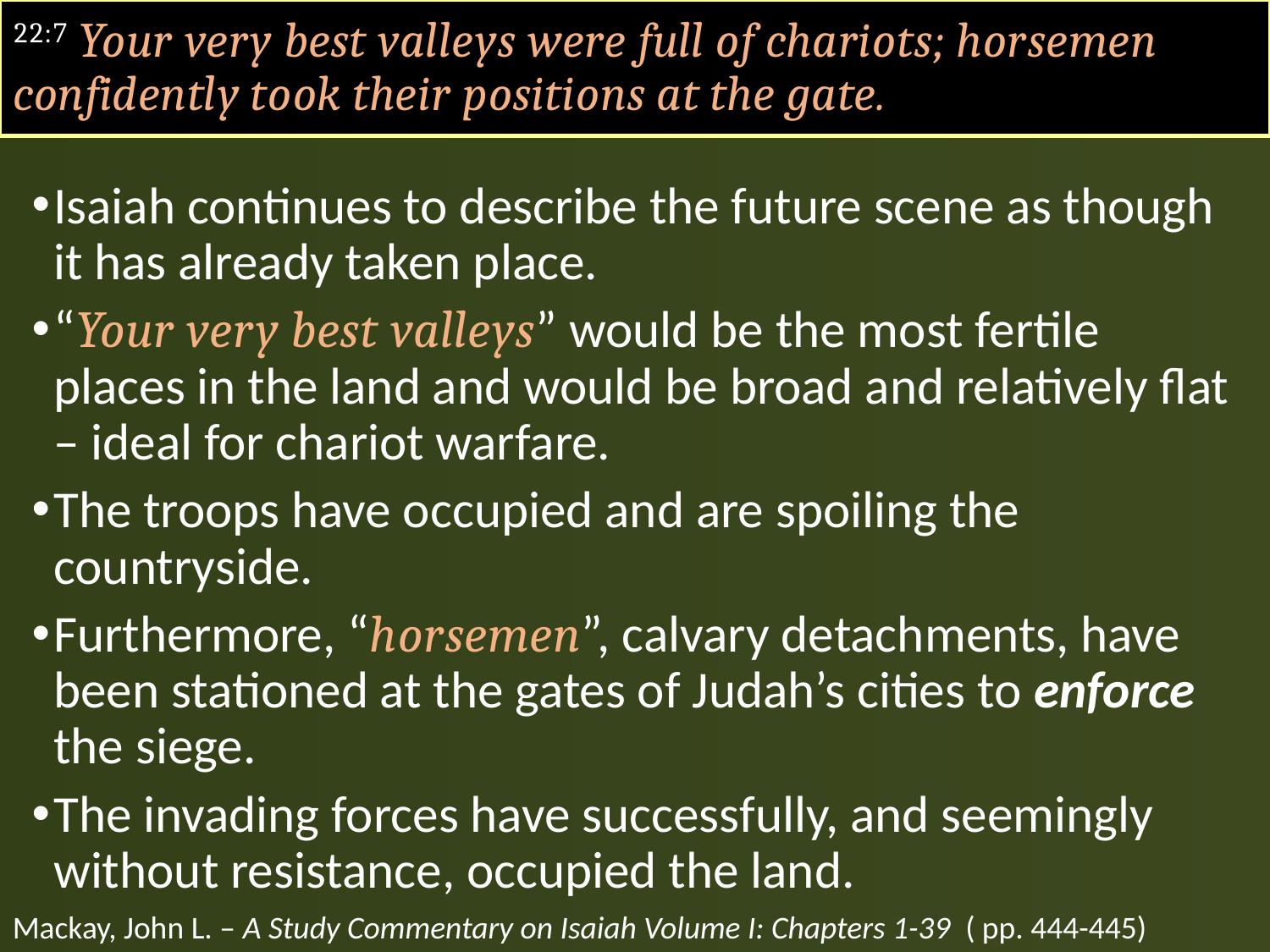

# 22:7 Your very best valleys were full of chariots; horsemen confidently took their positions at the gate.
Isaiah continues to describe the future scene as though it has already taken place.
“Your very best valleys” would be the most fertile places in the land and would be broad and relatively flat – ideal for chariot warfare.
The troops have occupied and are spoiling the countryside.
Furthermore, “horsemen”, calvary detachments, have been stationed at the gates of Judah’s cities to enforce the siege.
The invading forces have successfully, and seemingly without resistance, occupied the land.

Mackay, John L. – A Study Commentary on Isaiah Volume I: Chapters 1-39  ( pp. 444-445)